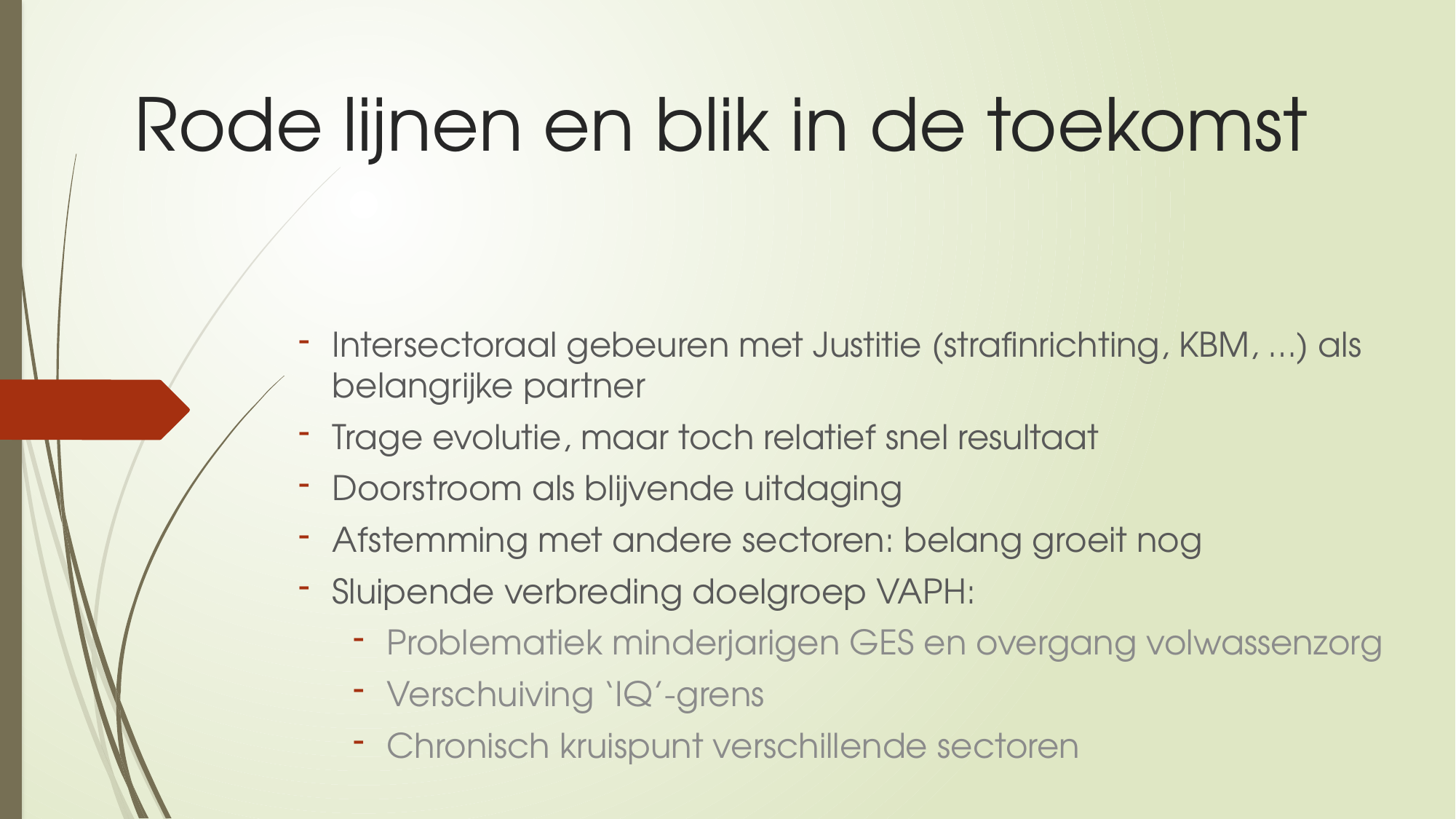

# Rode lijnen en blik in de toekomst

Intersectoraal gebeuren met Justitie (strafinrichting, KBM, …) als belangrijke partner
Trage evolutie, maar toch relatief snel resultaat
Doorstroom als blijvende uitdaging
Afstemming met andere sectoren: belang groeit nog
Sluipende verbreding doelgroep VAPH:
Problematiek minderjarigen GES en overgang volwassenzorg
Verschuiving ‘IQ’-grens
Chronisch kruispunt verschillende sectoren